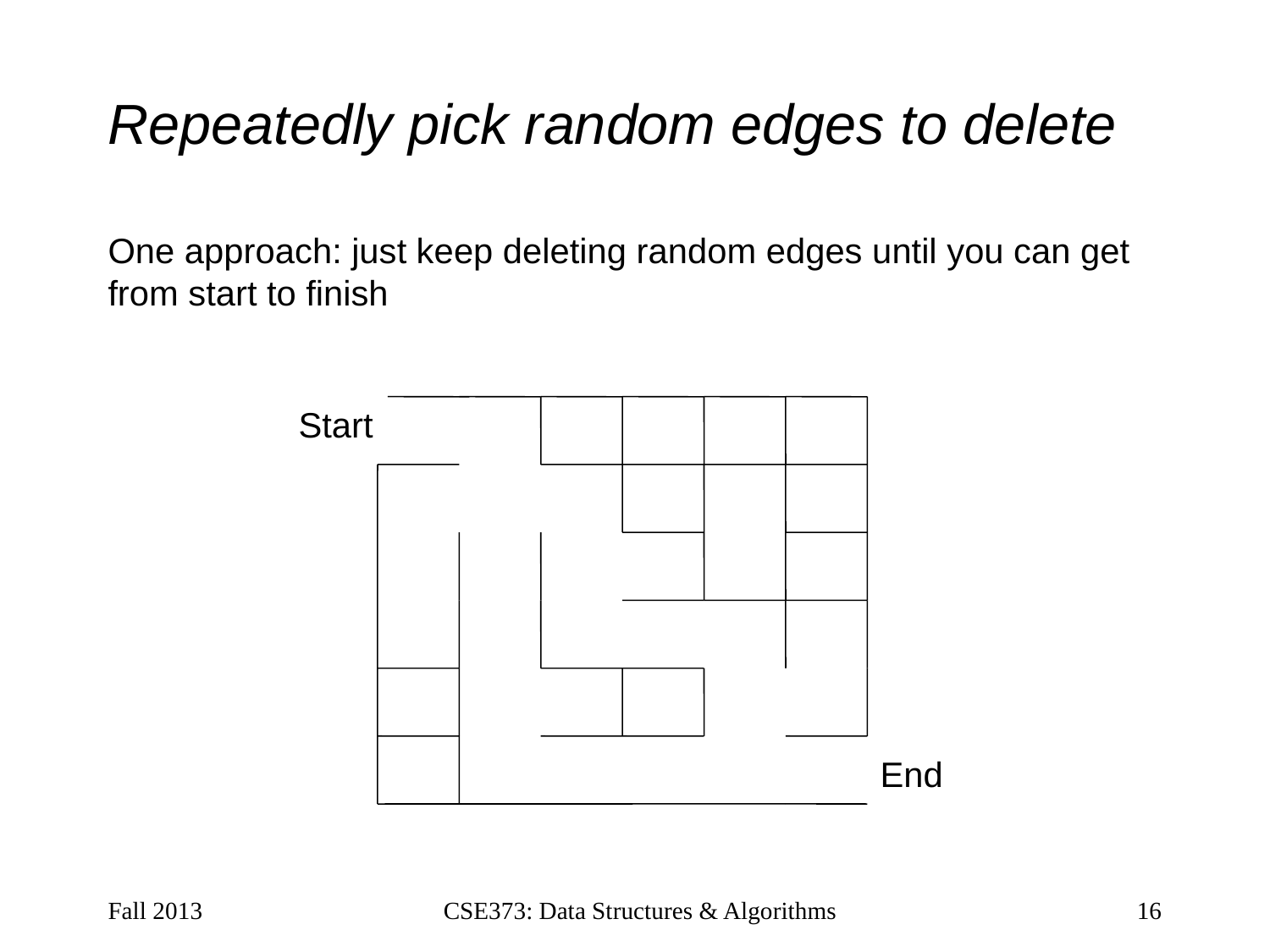

# Repeatedly pick random edges to delete
One approach: just keep deleting random edges until you can get from start to finish
Start

End

Fall 2013
CSE373: Data Structures & Algorithms
16